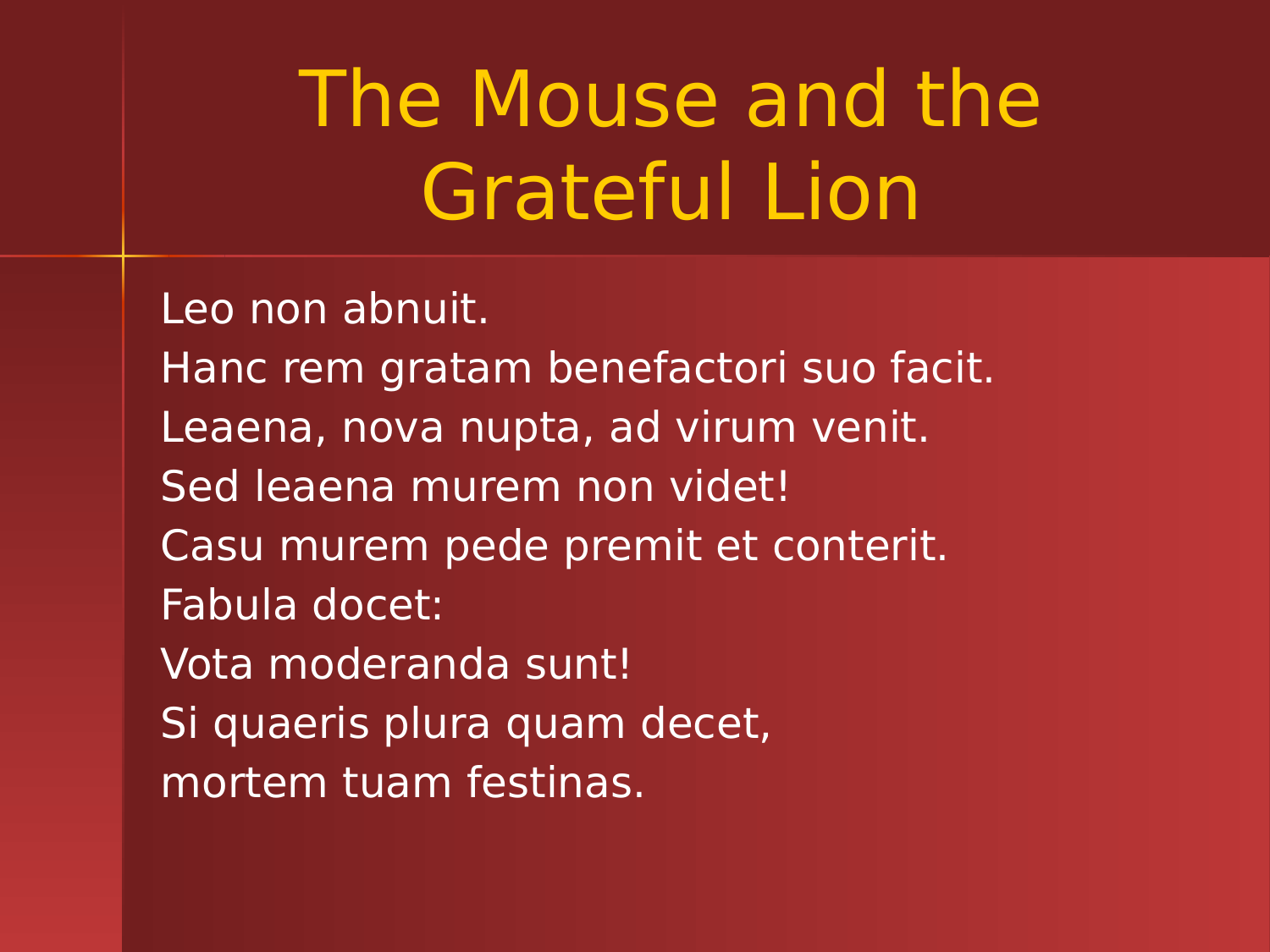

# The Mouse and the Grateful Lion
Leo non abnuit.
Hanc rem gratam benefactori suo facit.
Leaena, nova nupta, ad virum venit.
Sed leaena murem non videt!
Casu murem pede premit et conterit.
Fabula docet:
Vota moderanda sunt!
Si quaeris plura quam decet,
mortem tuam festinas.